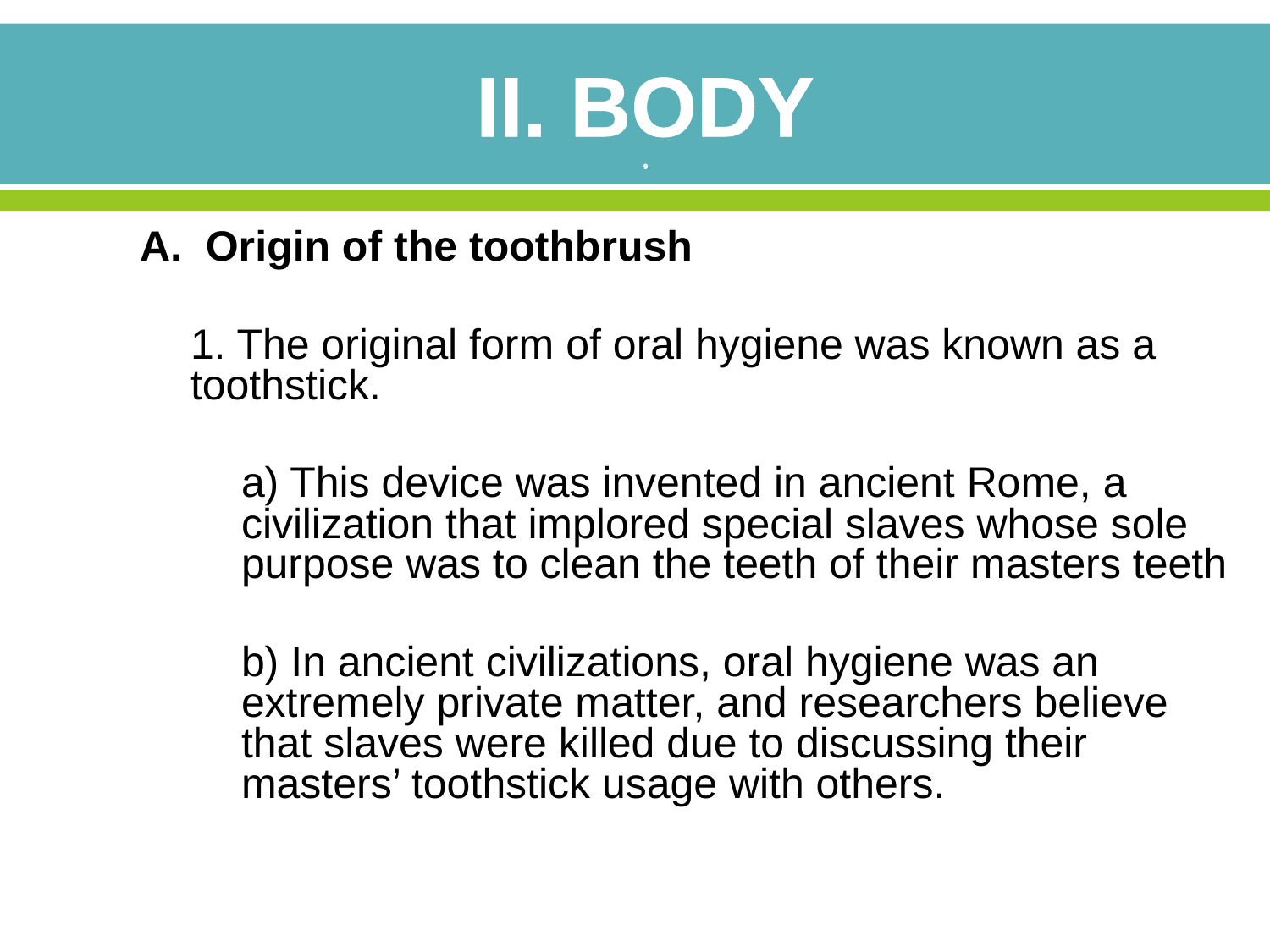

# II. BODY 9
A.  Origin of the toothbrush

1. The original form of oral hygiene was known as a toothstick.

a) This device was invented in ancient Rome, a civilization that implored special slaves whose sole purpose was to clean the teeth of their masters teeth

b) In ancient civilizations, oral hygiene was an extremely private matter, and researchers believe that slaves were killed due to discussing their masters’ toothstick usage with others.